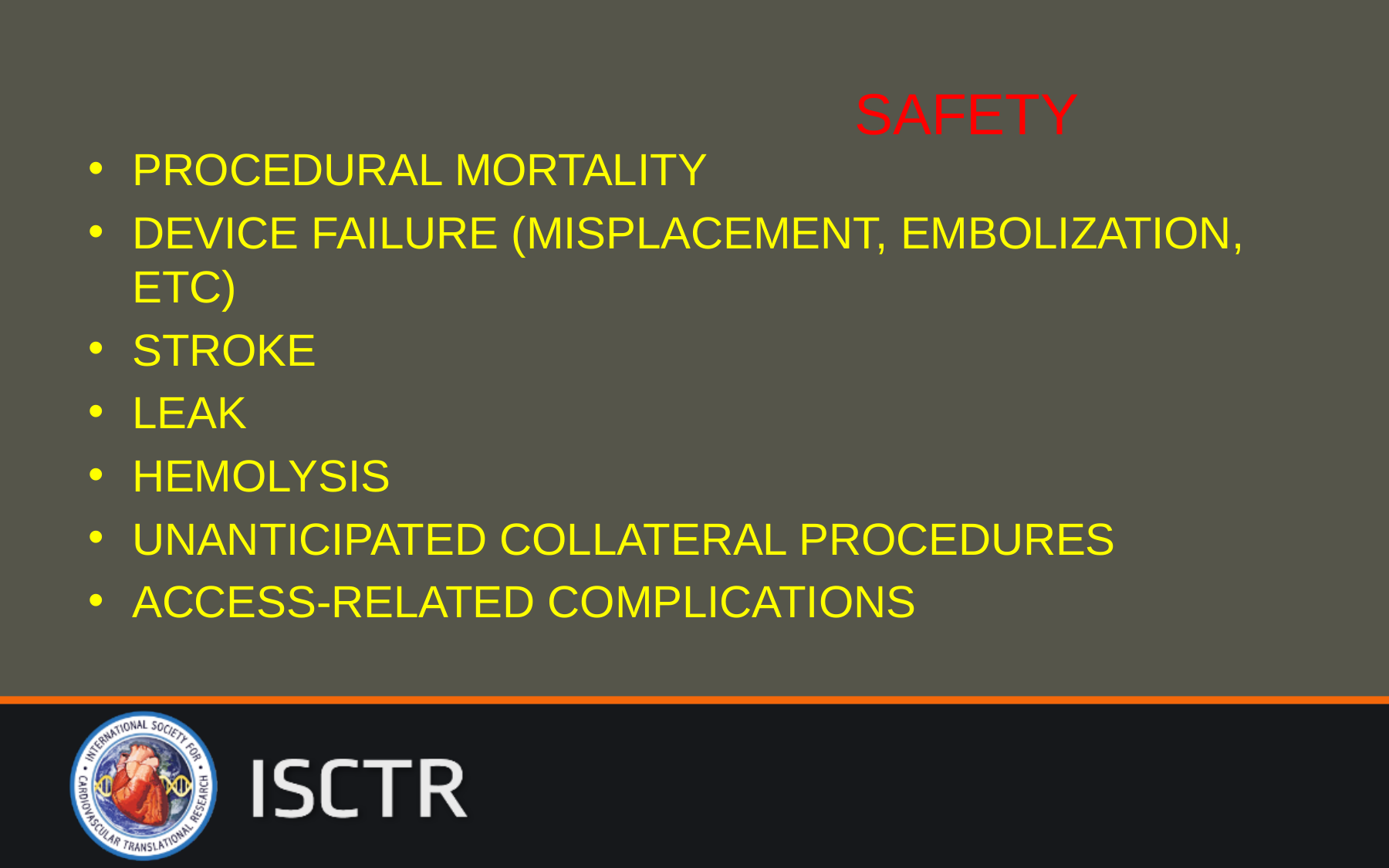

# SAFETY
PROCEDURAL MORTALITY
DEVICE FAILURE (MISPLACEMENT, EMBOLIZATION, ETC)
STROKE
LEAK
HEMOLYSIS
UNANTICIPATED COLLATERAL PROCEDURES
ACCESS-RELATED COMPLICATIONS